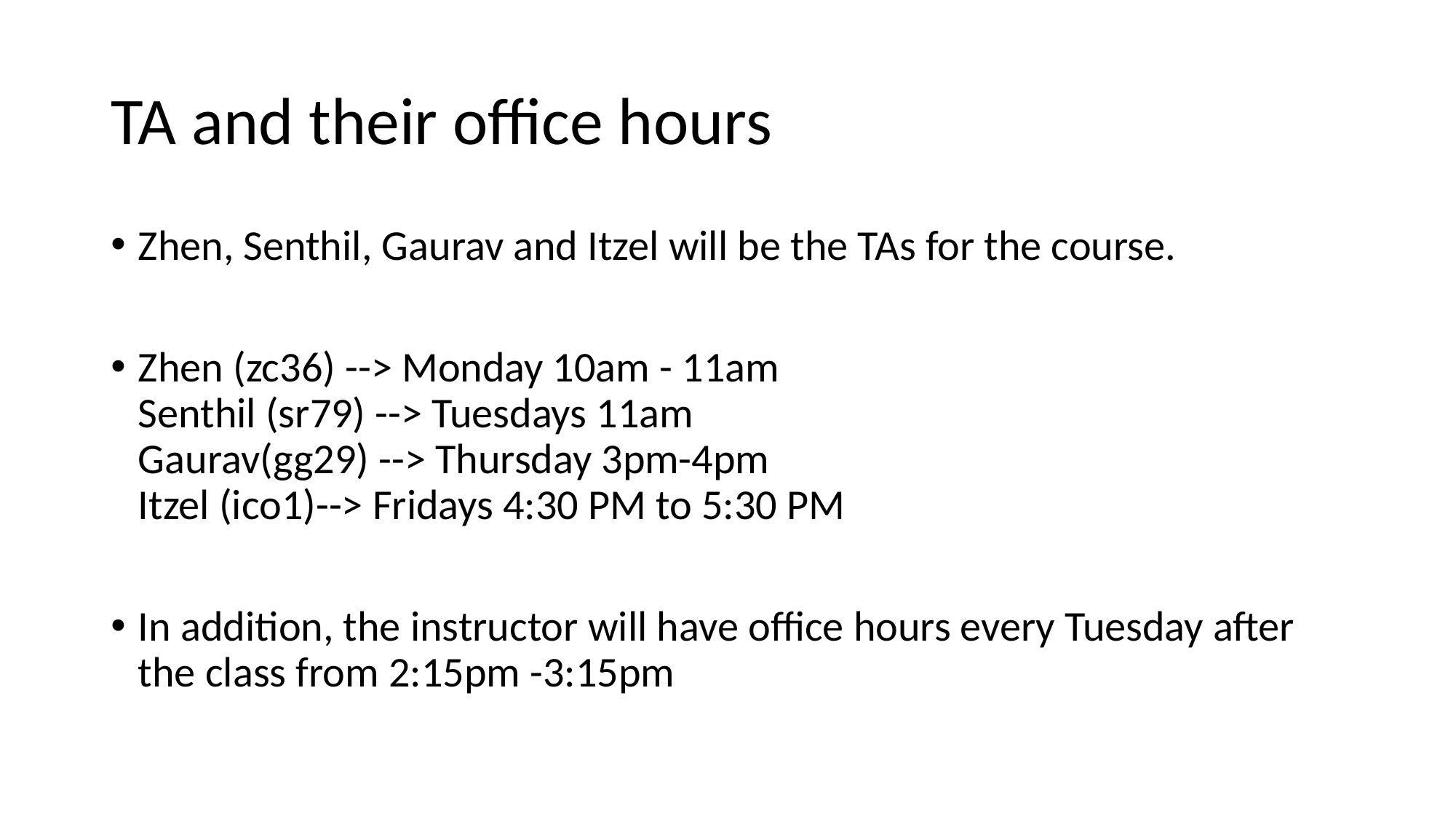

# TA and their office hours
Zhen, Senthil, Gaurav and Itzel will be the TAs for the course.

Zhen (zc36) --> Monday 10am - 11am
Senthil (sr79) --> Tuesdays 11am
Gaurav(gg29) --> Thursday 3pm-4pm
Itzel (ico1)--> Fridays 4:30 PM to 5:30 PM

In addition, the instructor will have office hours every Tuesday after the class from 2:15pm -3:15pm